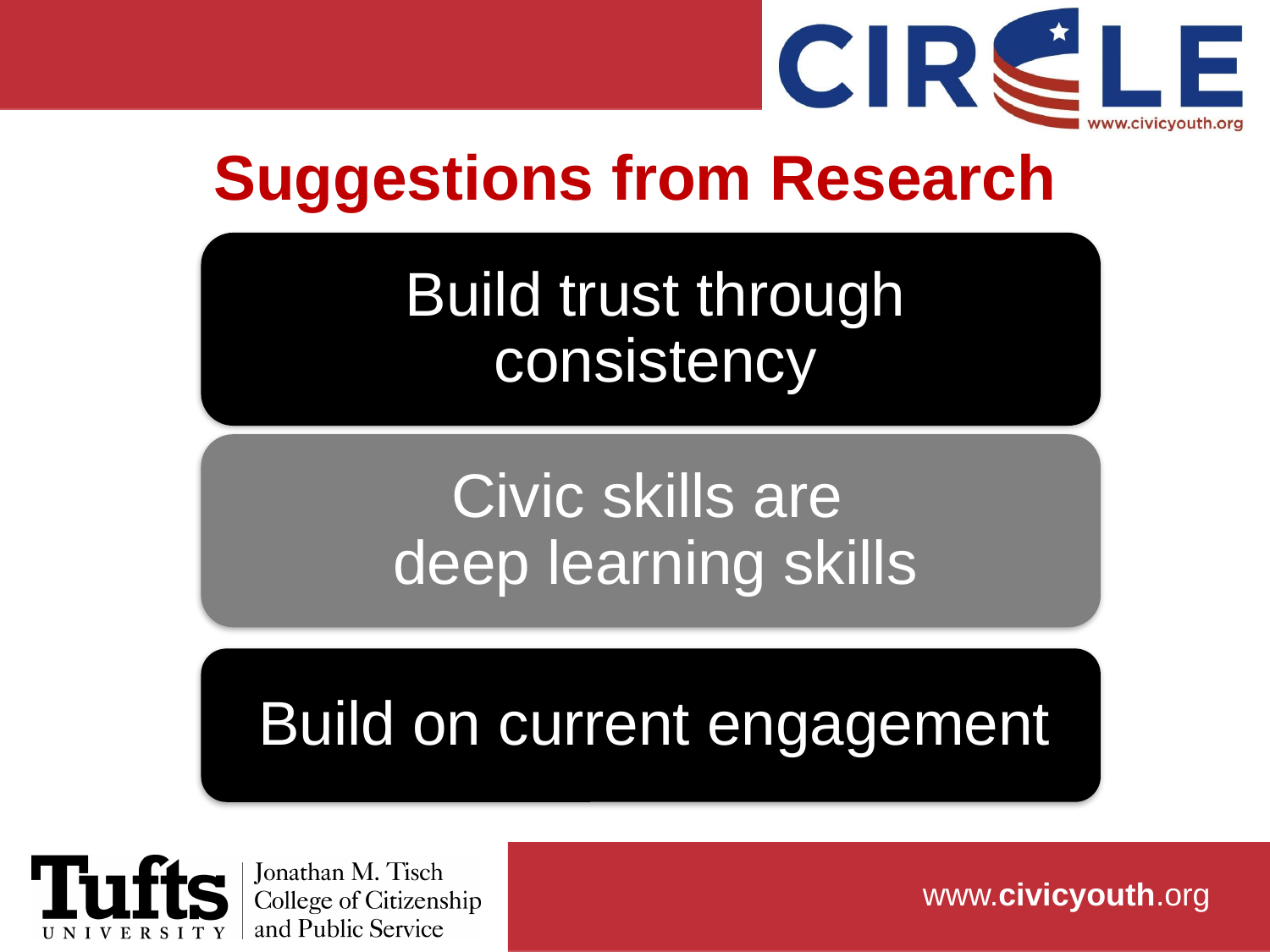

# Suggestions from Research
Build trust through consistency
Civic skills are
deep learning skills
Build on current engagement